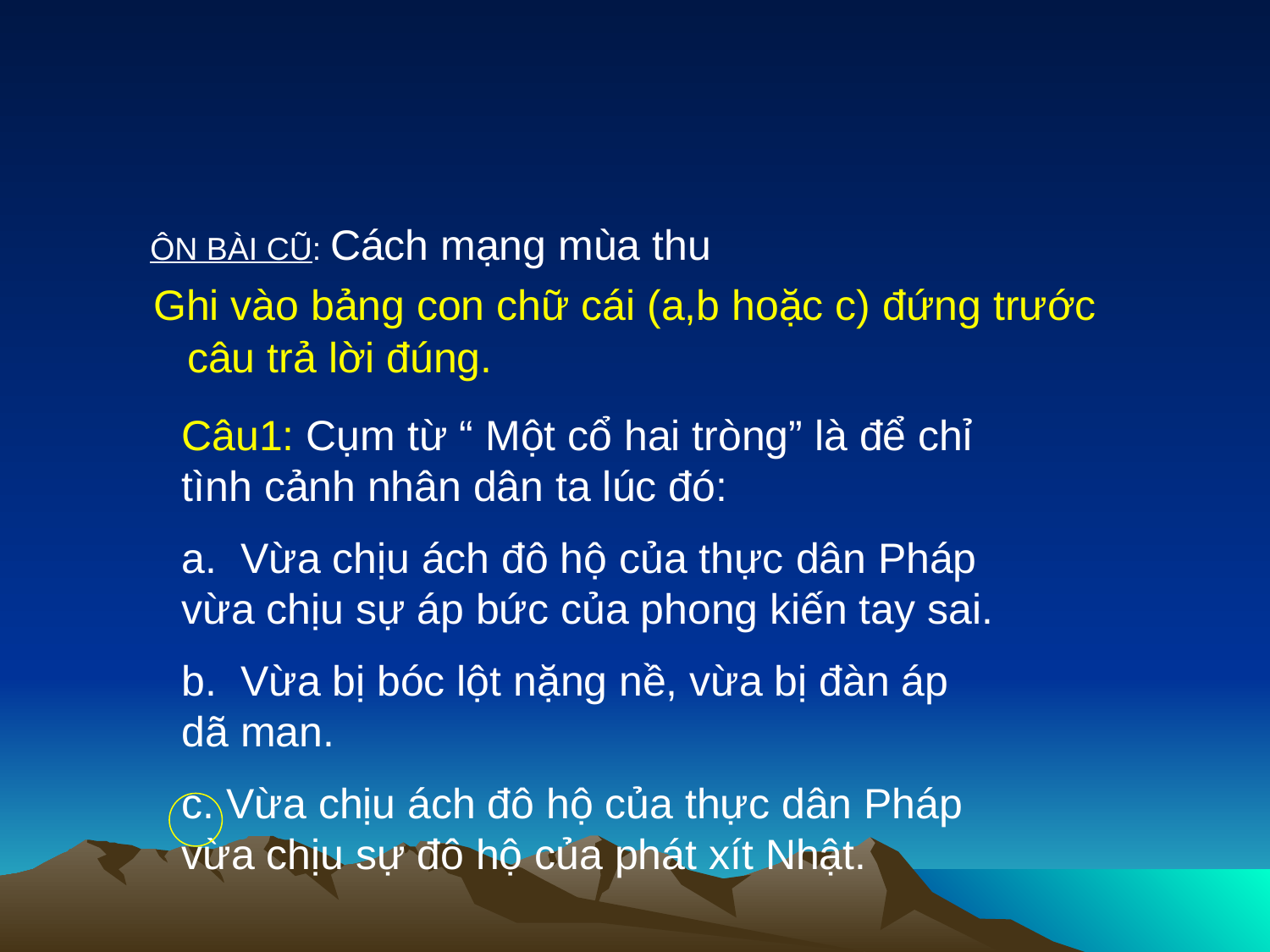

ÔN BÀI CŨ: Cách mạng mùa thu
 Ghi vào bảng con chữ cái (a,b hoặc c) đứng trước câu trả lời đúng.
Câu1: Cụm từ “ Một cổ hai tròng” là để chỉ tình cảnh nhân dân ta lúc đó:
a.  Vừa chịu ách đô hộ của thực dân Pháp vừa chịu sự áp bức của phong kiến tay sai.
b.  Vừa bị bóc lột nặng nề, vừa bị đàn áp dã man.
c. Vừa chịu ách đô hộ của thực dân Pháp vừa chịu sự đô hộ của phát xít Nhật.